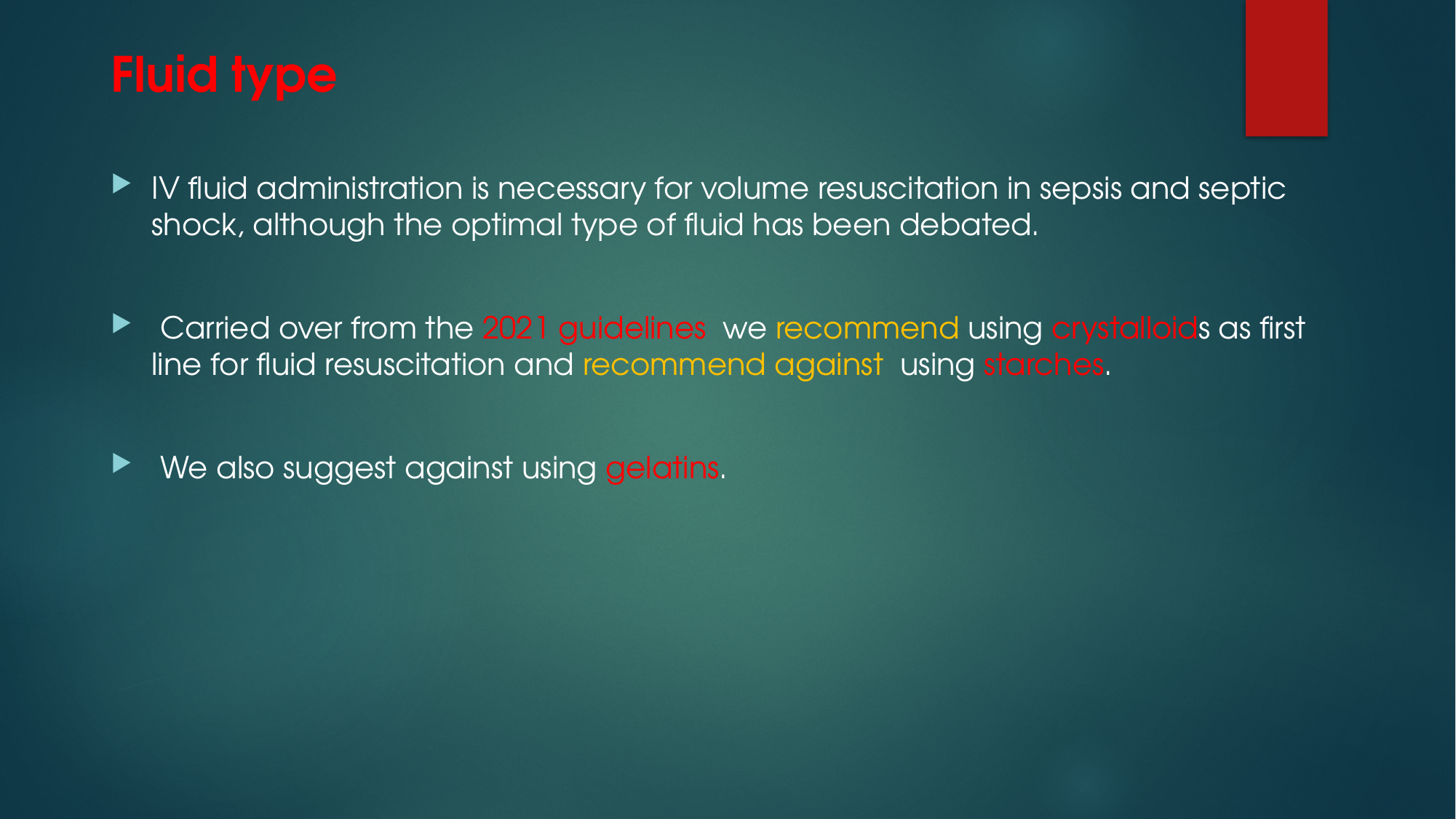

Fluid type

IV fluid administration is necessary for volume resuscitation in sepsis and septic shock, although the optimal type of fluid has been debated.

 Carried over from the 2021 guidelines  we recommend using crystalloids as first line for fluid resuscitation and recommend against  using starches.

 We also suggest against using gelatins.